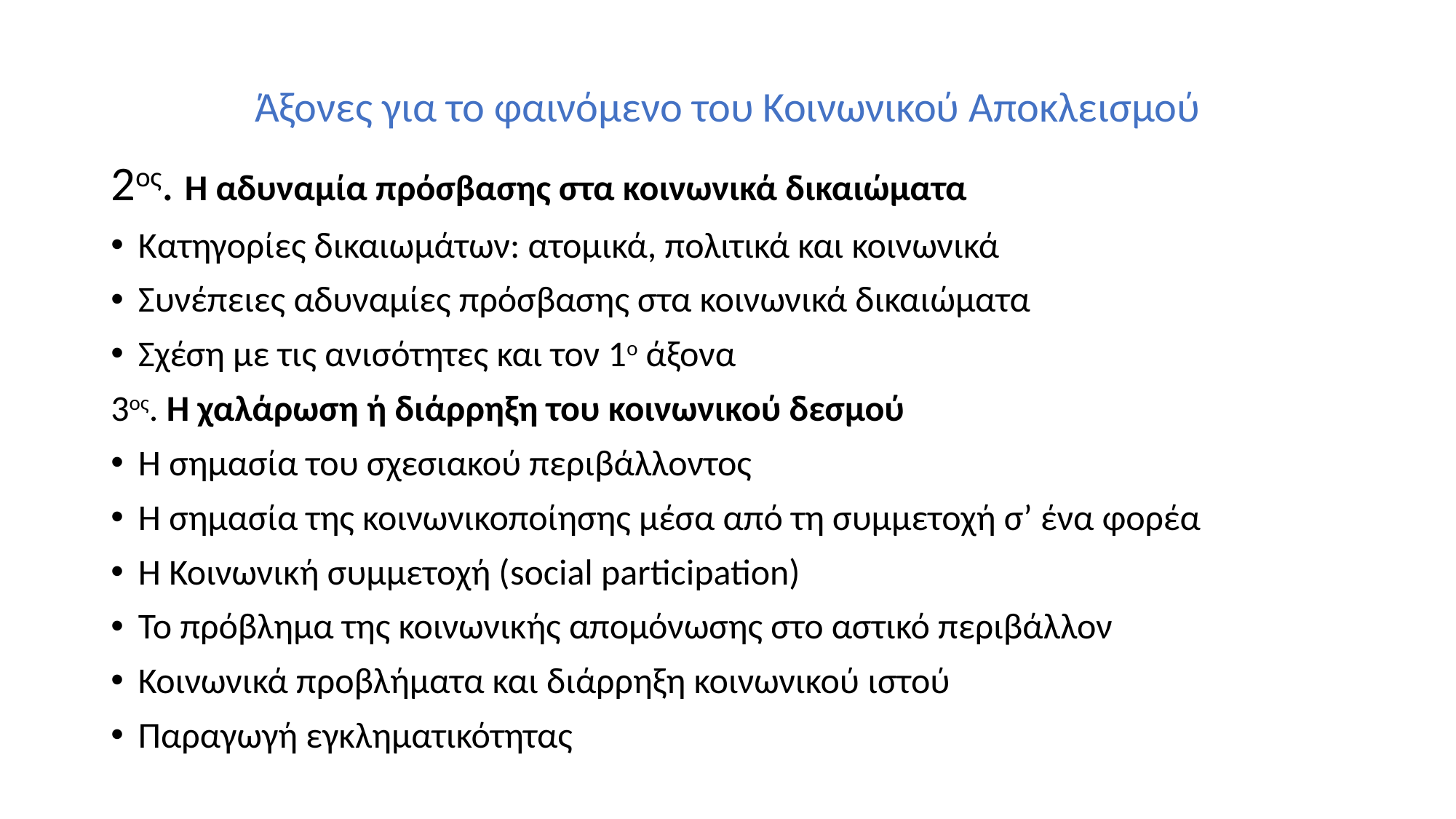

# Άξονες για το φαινόμενο του Κοινωνικού Αποκλεισμού
2ος. Η αδυναμία πρόσβασης στα κοινωνικά δικαιώματα
Κατηγορίες δικαιωμάτων: ατομικά, πολιτικά και κοινωνικά
Συνέπειες αδυναμίες πρόσβασης στα κοινωνικά δικαιώματα
Σχέση με τις ανισότητες και τον 1ο άξονα
3ος. Η χαλάρωση ή διάρρηξη του κοινωνικού δεσμού
Η σημασία του σχεσιακού περιβάλλοντος
Η σημασία της κοινωνικοποίησης μέσα από τη συμμετοχή σ’ ένα φορέα
Η Κοινωνική συμμετοχή (social participation)
Το πρόβλημα της κοινωνικής απομόνωσης στο αστικό περιβάλλον
Κοινωνικά προβλήματα και διάρρηξη κοινωνικού ιστού
Παραγωγή εγκληματικότητας